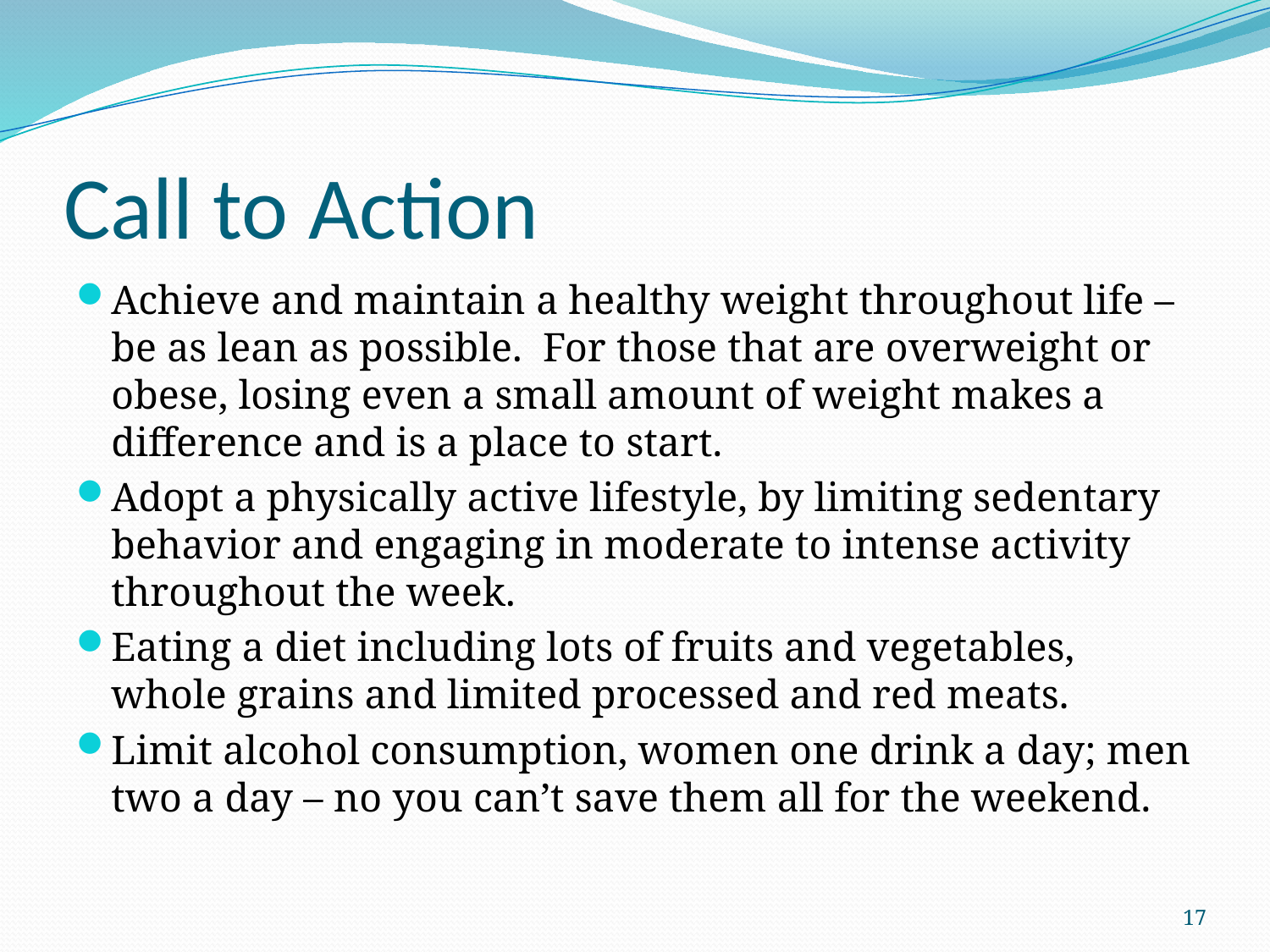

# Call to Action
Achieve and maintain a healthy weight throughout life – be as lean as possible.  For those that are overweight or obese, losing even a small amount of weight makes a difference and is a place to start.
Adopt a physically active lifestyle, by limiting sedentary behavior and engaging in moderate to intense activity throughout the week.
Eating a diet including lots of fruits and vegetables, whole grains and limited processed and red meats.
Limit alcohol consumption, women one drink a day; men two a day – no you can’t save them all for the weekend.
17